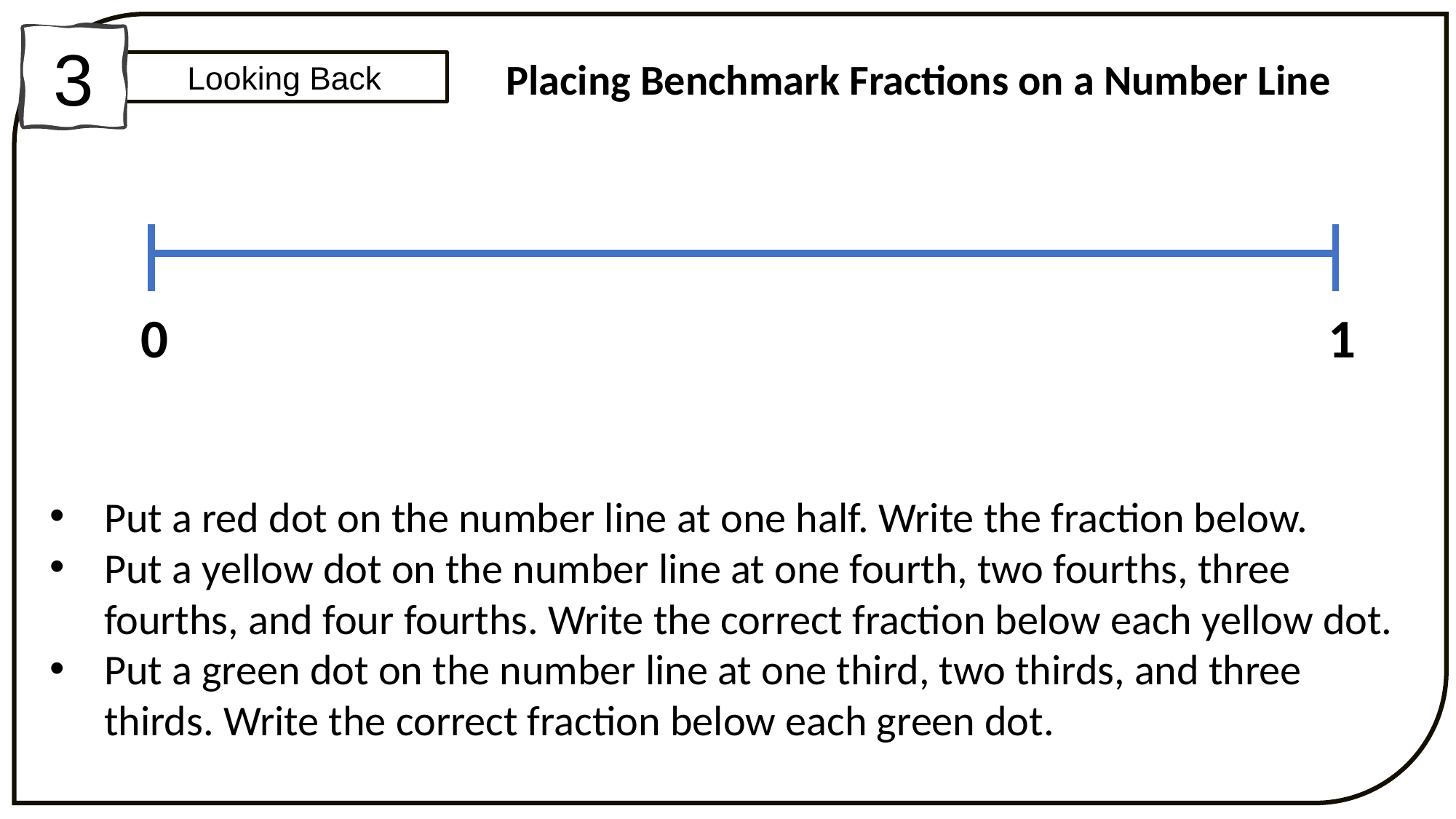

3
Placing Benchmark Fractions on a Number Line
Looking Back
1
0
Put a red dot on the number line at one half. Write the fraction below.
Put a yellow dot on the number line at one fourth, two fourths, three fourths, and four fourths. Write the correct fraction below each yellow dot.
Put a green dot on the number line at one third, two thirds, and three thirds. Write the correct fraction below each green dot.